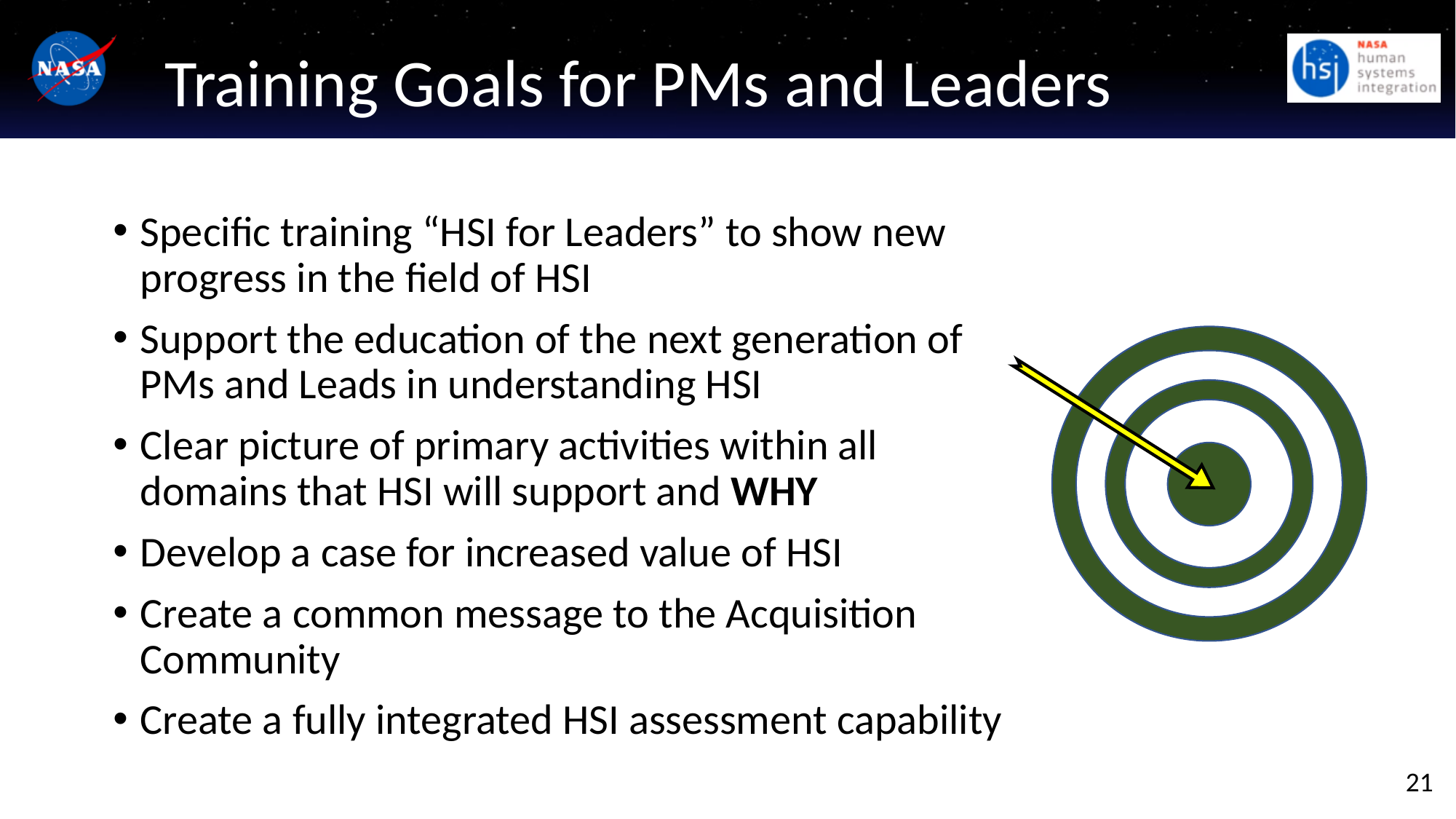

# Training Goals for PMs and Leaders
Specific training “HSI for Leaders” to show new progress in the field of HSI
Support the education of the next generation of PMs and Leads in understanding HSI
Clear picture of primary activities within all domains that HSI will support and WHY
Develop a case for increased value of HSI
Create a common message to the Acquisition Community
Create a fully integrated HSI assessment capability

21